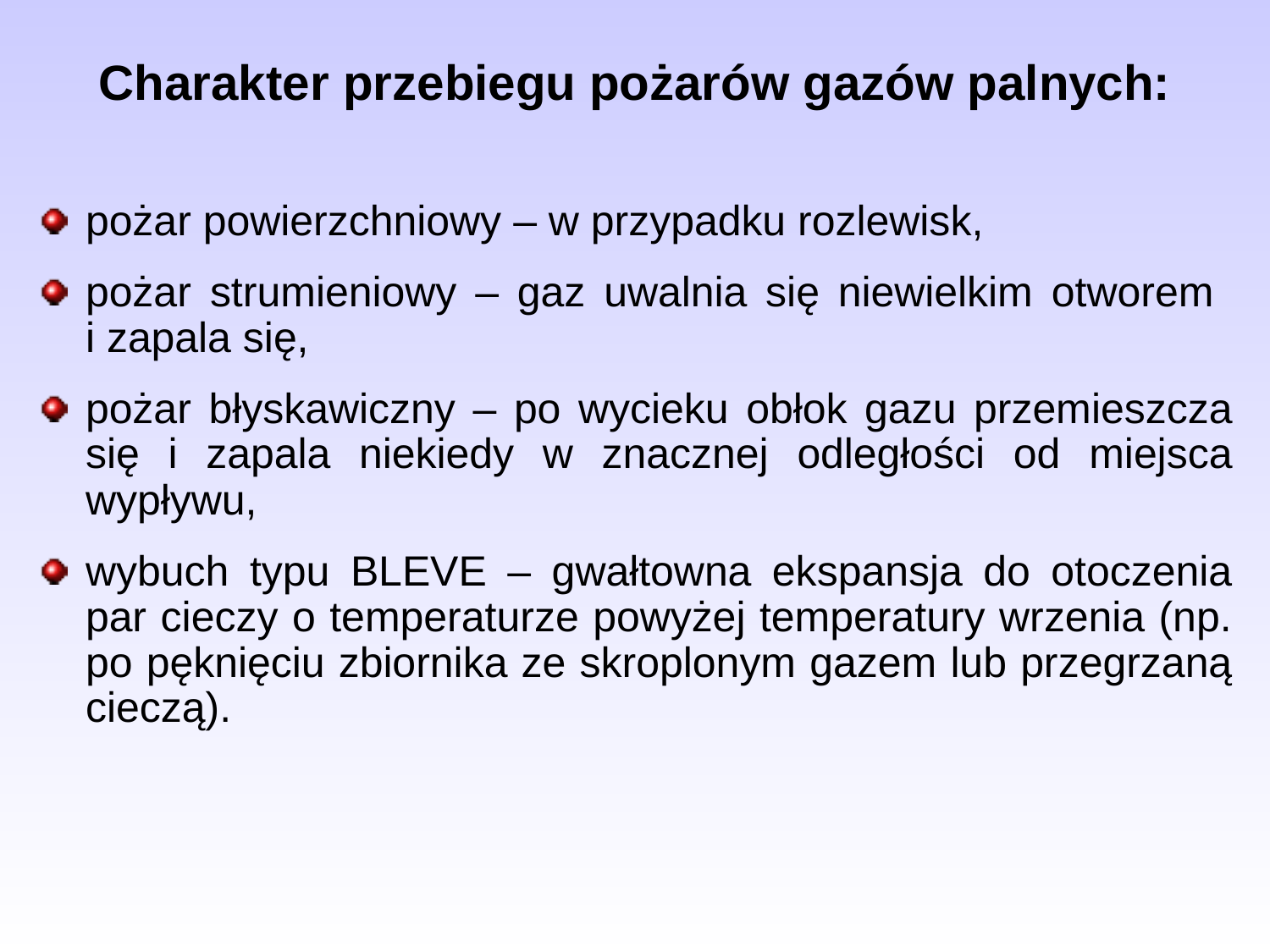

Charakter przebiegu pożarów gazów palnych:

pożar powierzchniowy – w przypadku rozlewisk,
pożar strumieniowy – gaz uwalnia się niewielkim otworem
i zapala się,
pożar błyskawiczny – po wycieku obłok gazu przemieszcza się i zapala niekiedy w znacznej odległości od miejsca wypływu,
wybuch typu BLEVE – gwałtowna ekspansja do otoczenia par cieczy o temperaturze powyżej temperatury wrzenia (np. po pęknięciu zbiornika ze skroplonym gazem lub przegrzaną cieczą).